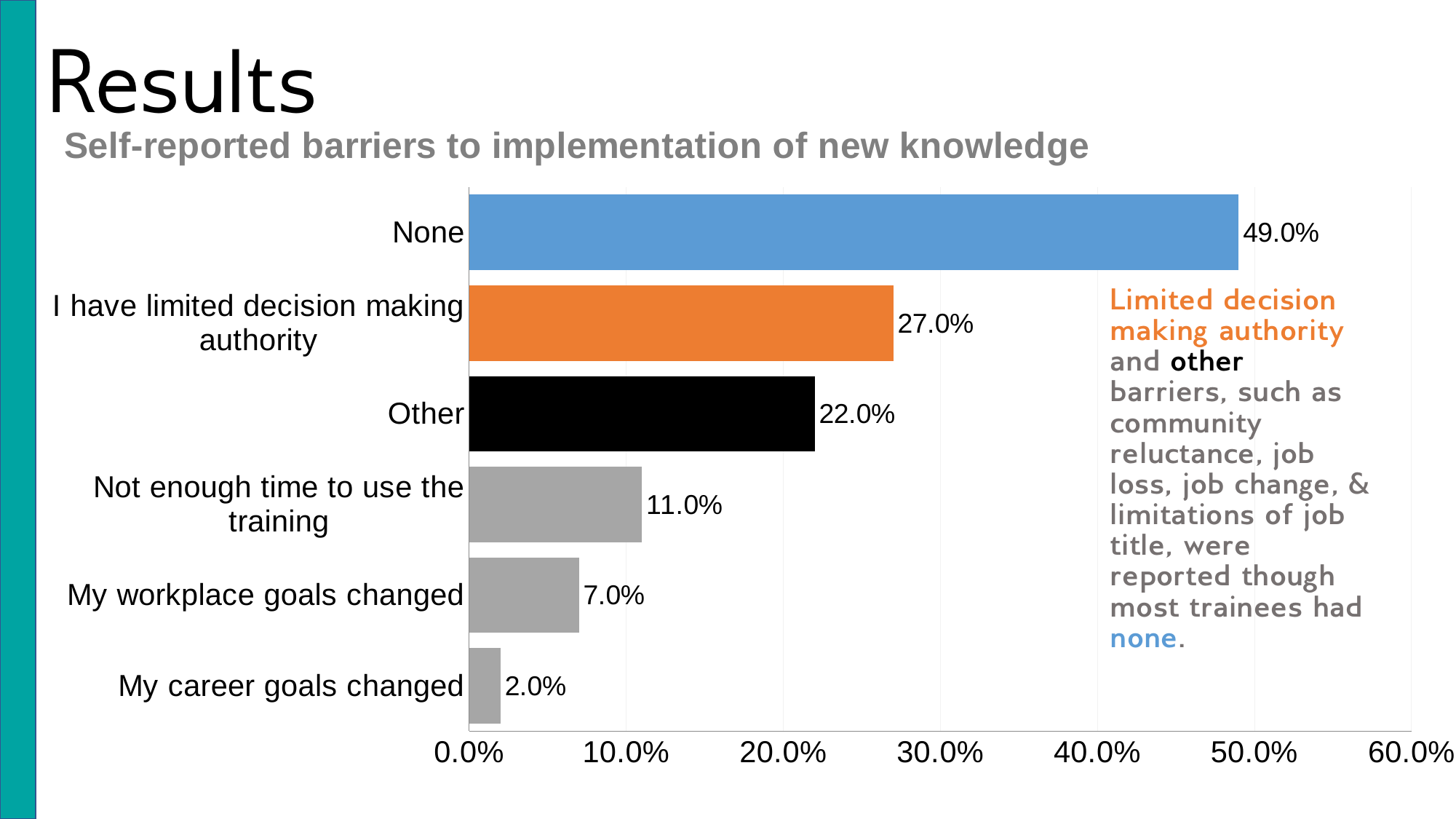

Results

### Chart: Self-reported barriers to implementation of new knowledge

| Category | Responses |
|---|---|
| My career goals changed | 0.02 |
| My workplace goals changed | 0.07 |
| Not enough time to use the training | 0.11 |
| Other | 0.22 |
| I have limited decision making authority | 0.27 |
| None | 0.49 |